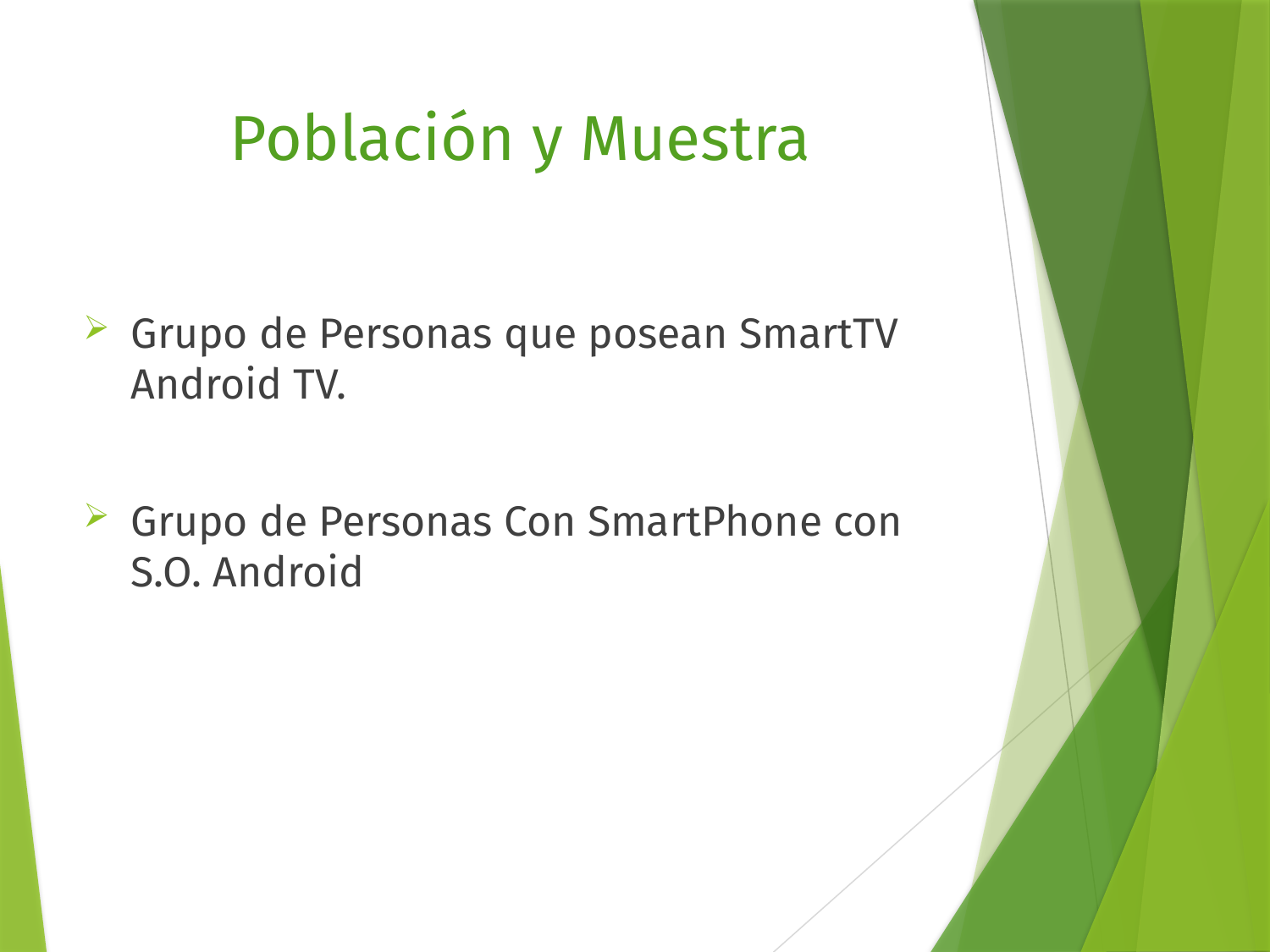

# Población y Muestra
Grupo de Personas que posean SmartTV Android TV.

Grupo de Personas Con SmartPhone con S.O. Android